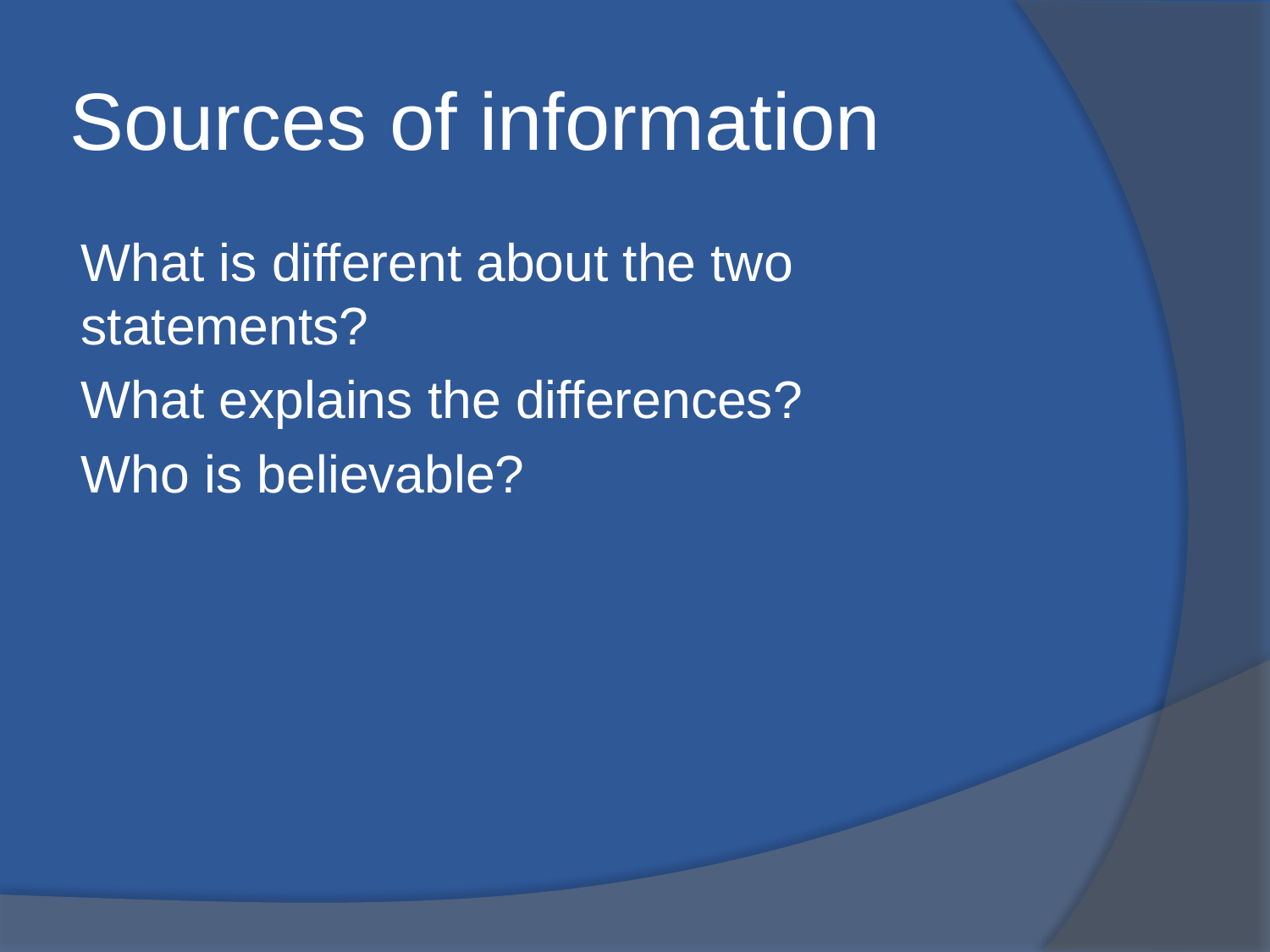

# Sources of information
What is different about the two statements?
What explains the differences?
Who is believable?